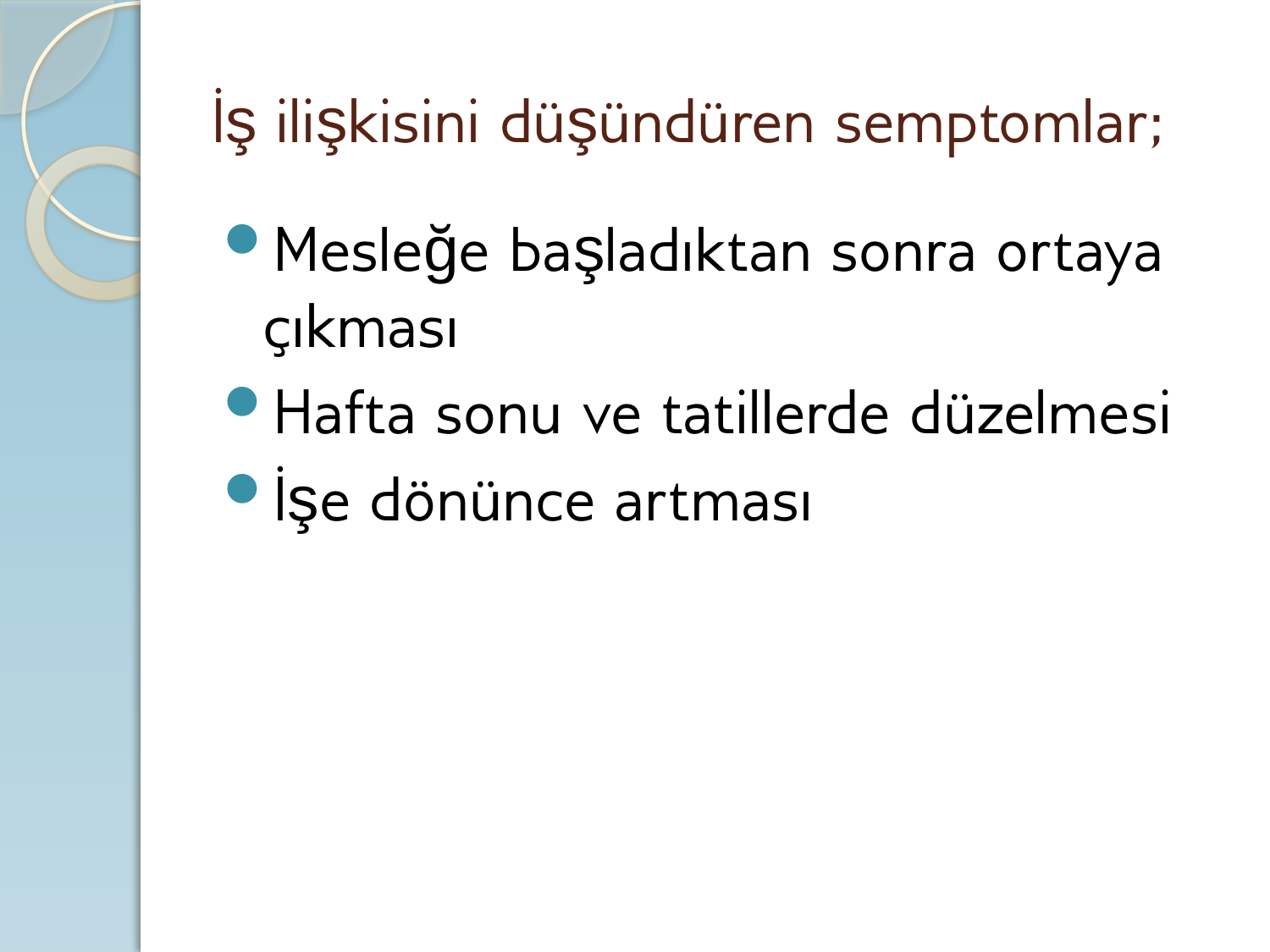

# İş ilişkisini düşündüren semptomlar;
Mesleğe başladıktan sonra ortaya çıkması
Hafta sonu ve tatillerde düzelmesi
İşe dönünce artması